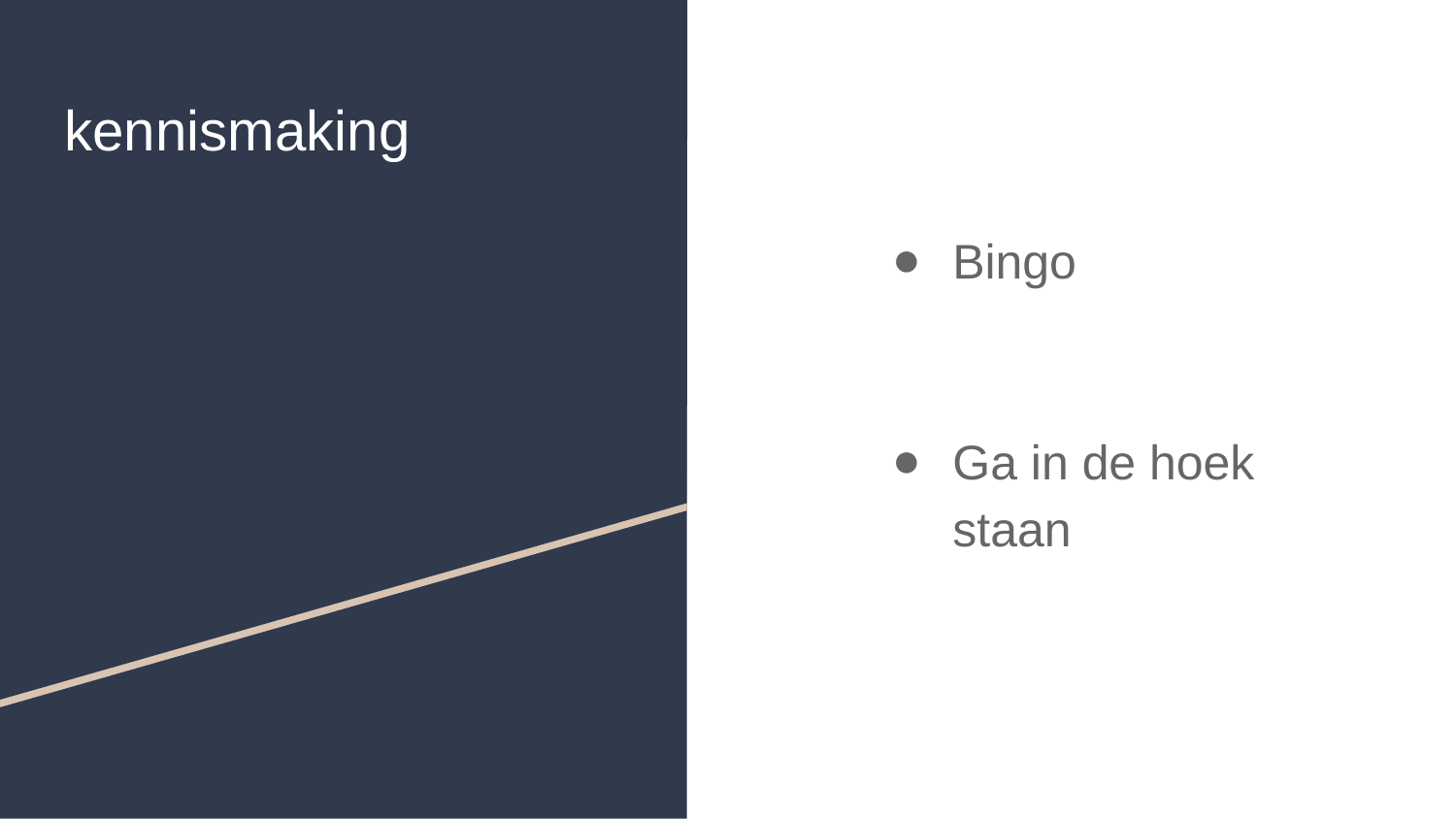

Bingo

Ga in de hoek staan

# kennismaking